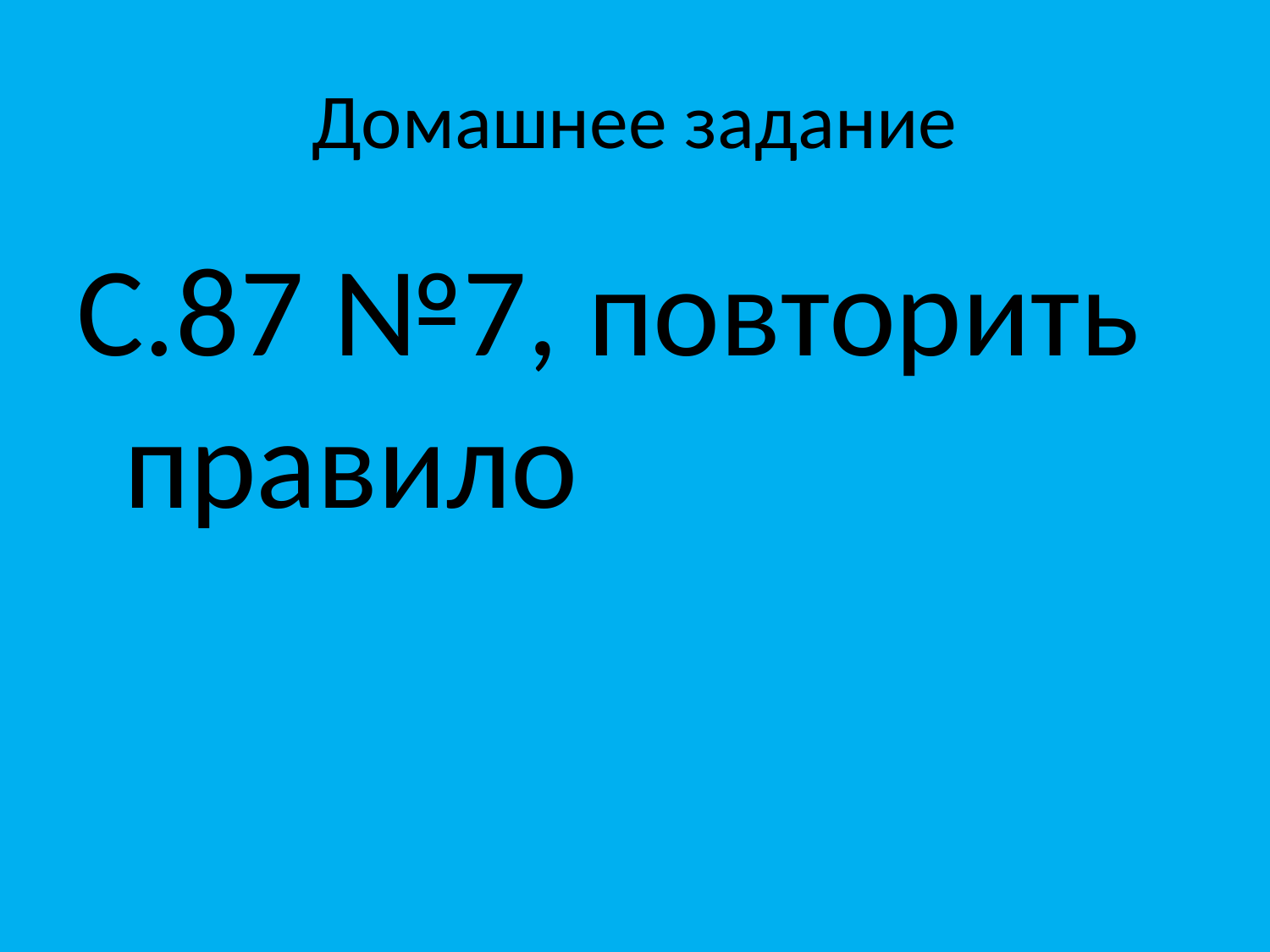

# Домашнее задание
С.87 №7, повторить правило